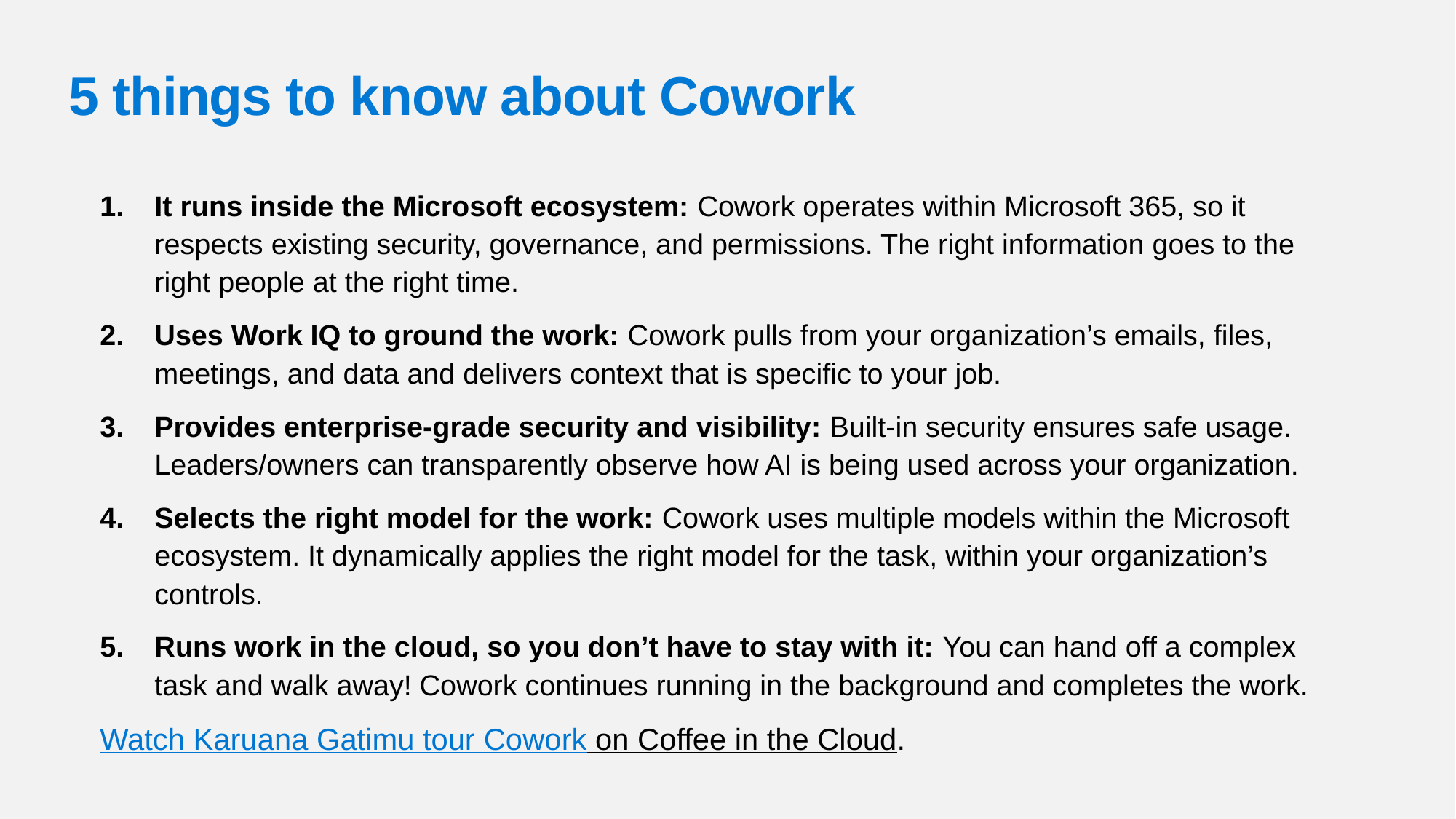

# 5 things to know about Cowork
It runs inside the Microsoft ecosystem: Cowork operates within Microsoft 365, so it respects existing security, governance, and permissions. The right information goes to the right people at the right time.
Uses Work IQ to ground the work: Cowork pulls from your organization’s emails, files, meetings, and data and delivers context that is specific to your job.
Provides enterprise-grade security and visibility: Built-in security ensures safe usage. Leaders/owners can transparently observe how AI is being used across your organization.
Selects the right model for the work: Cowork uses multiple models within the Microsoft ecosystem. It dynamically applies the right model for the task, within your organization’s controls.
Runs work in the cloud, so you don’t have to stay with it: You can hand off a complex task and walk away! Cowork continues running in the background and completes the work.
Watch Karuana Gatimu tour Cowork on Coffee in the Cloud.